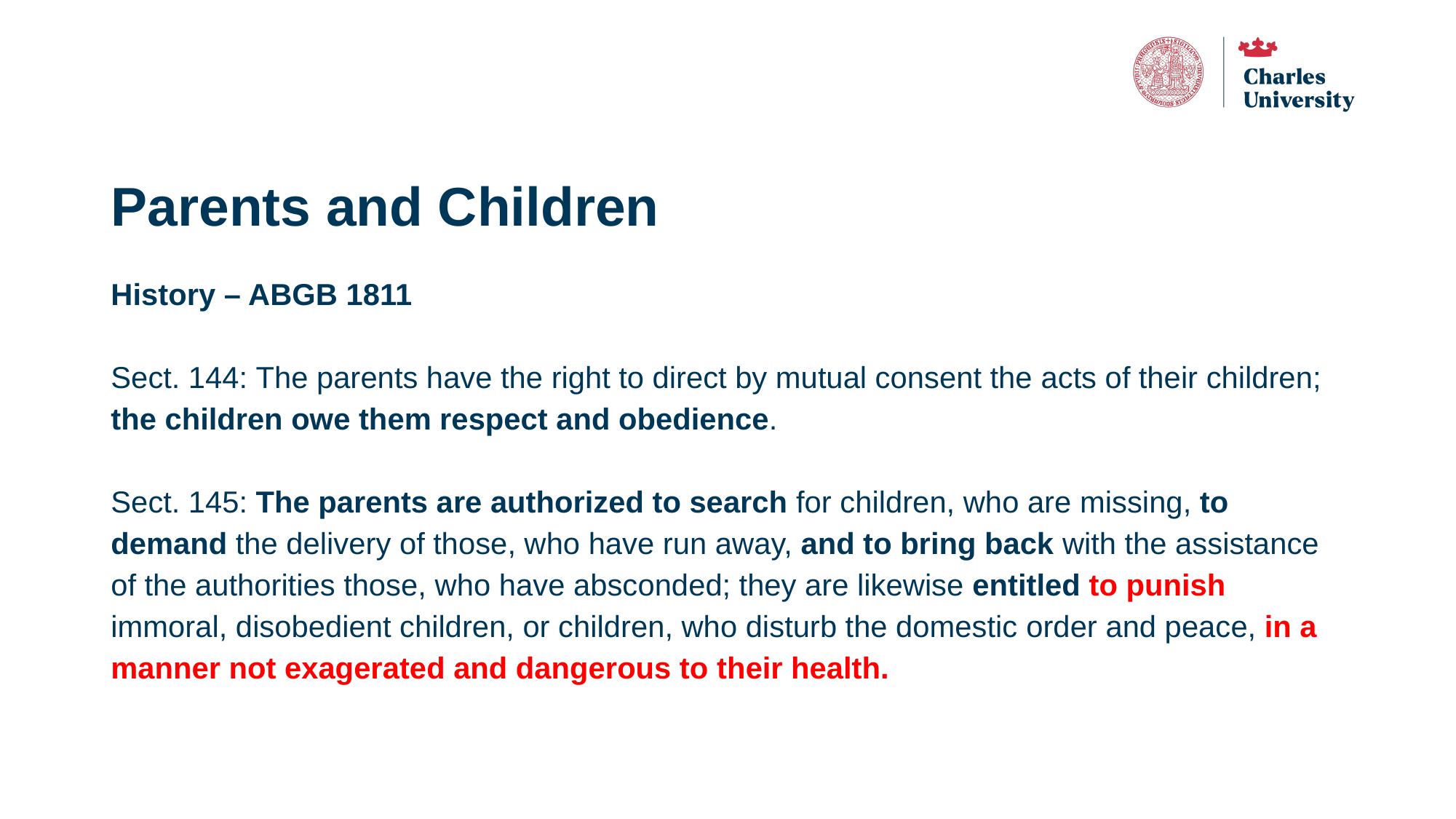

# Parents and Children
History – ABGB 1811

Sect. 144: The parents have the right to direct by mutual consent the acts of their children; the children owe them respect and obedience.

Sect. 145: The parents are authorized to search for children, who are missing, to demand the delivery of those, who have run away, and to bring back with the assistance of the authorities those, who have absconded; they are likewise entitled to punish immoral, disobedient children, or children, who disturb the domestic order and peace, in a manner not exagerated and dangerous to their health.